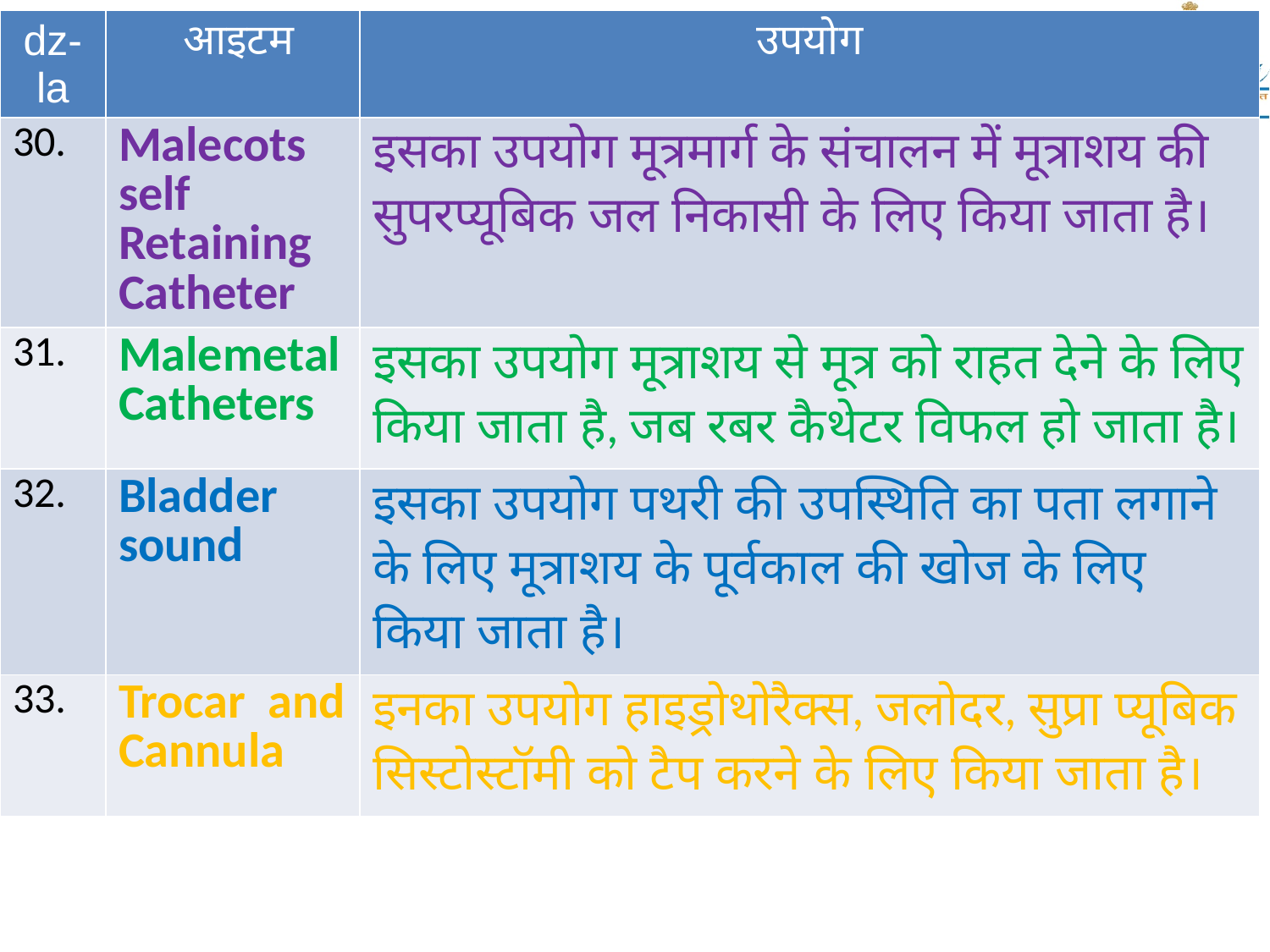

| dz-la | आइटम | उपयोग |
| --- | --- | --- |
| 30. | Malecots self Retaining Catheter | इसका उपयोग मूत्रमार्ग के संचालन में मूत्राशय की सुपरप्यूबिक जल निकासी के लिए किया जाता है। |
| 31. | Malemetal Catheters | इसका उपयोग मूत्राशय से मूत्र को राहत देने के लिए किया जाता है, जब रबर कैथेटर विफल हो जाता है। |
| 32. | Bladder sound | इसका उपयोग पथरी की उपस्थिति का पता लगाने के लिए मूत्राशय के पूर्वकाल की खोज के लिए किया जाता है। |
| 33. | Trocar and Cannula | इनका उपयोग हाइड्रोथोरैक्स, जलोदर, सुप्रा प्यूबिक सिस्टोस्टॉमी को टैप करने के लिए किया जाता है। |